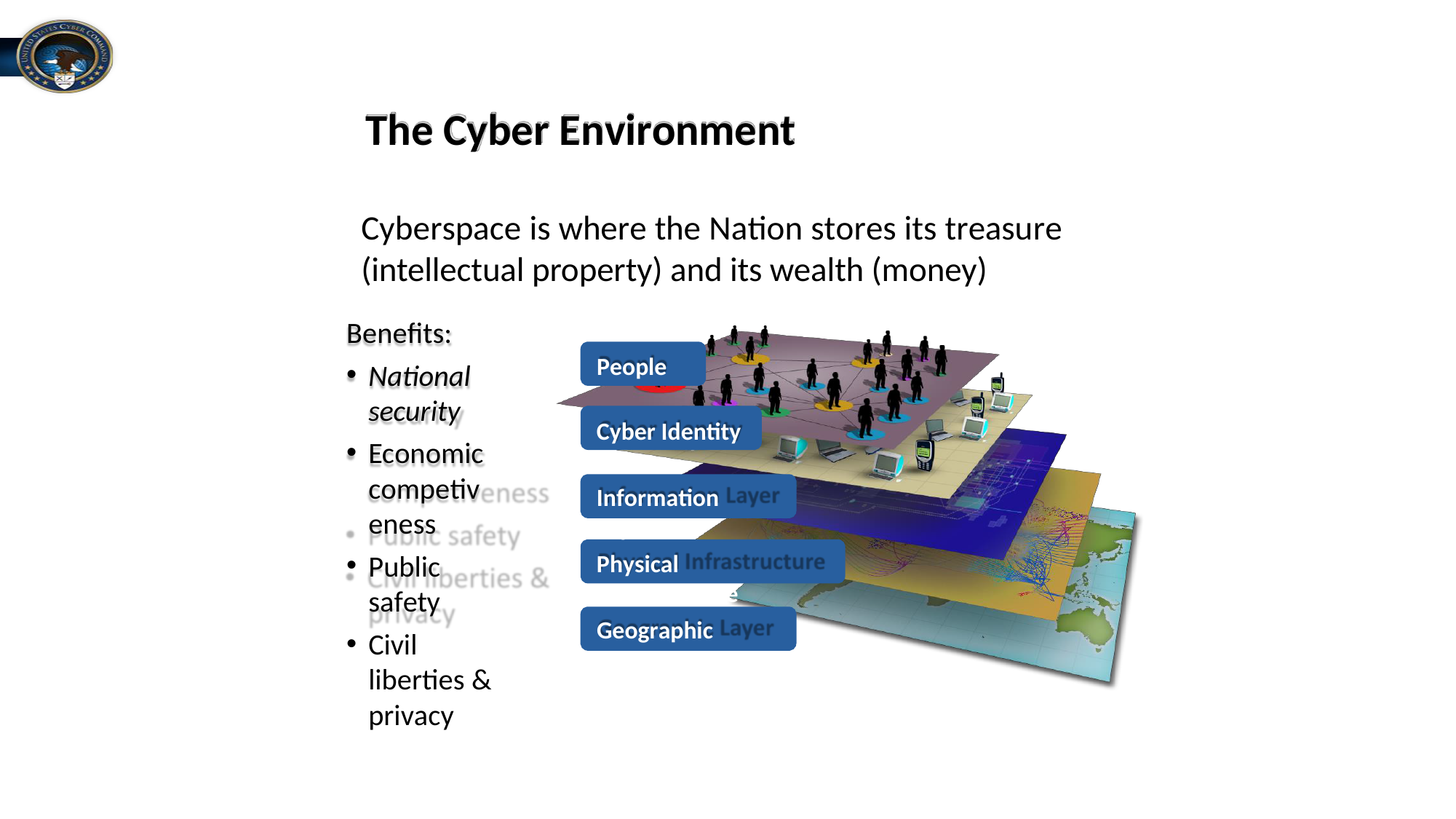

# The Cyber Environment
Cyberspace is where the Nation stores its treasure
(intellectual property) and its wealth (money)

Benefits:
National security
Economic
competiveness
Public safety
Civil liberties &
privacy

People

Cyber Identity

Information Layer

Physical Infrastructure

Geographic Layer